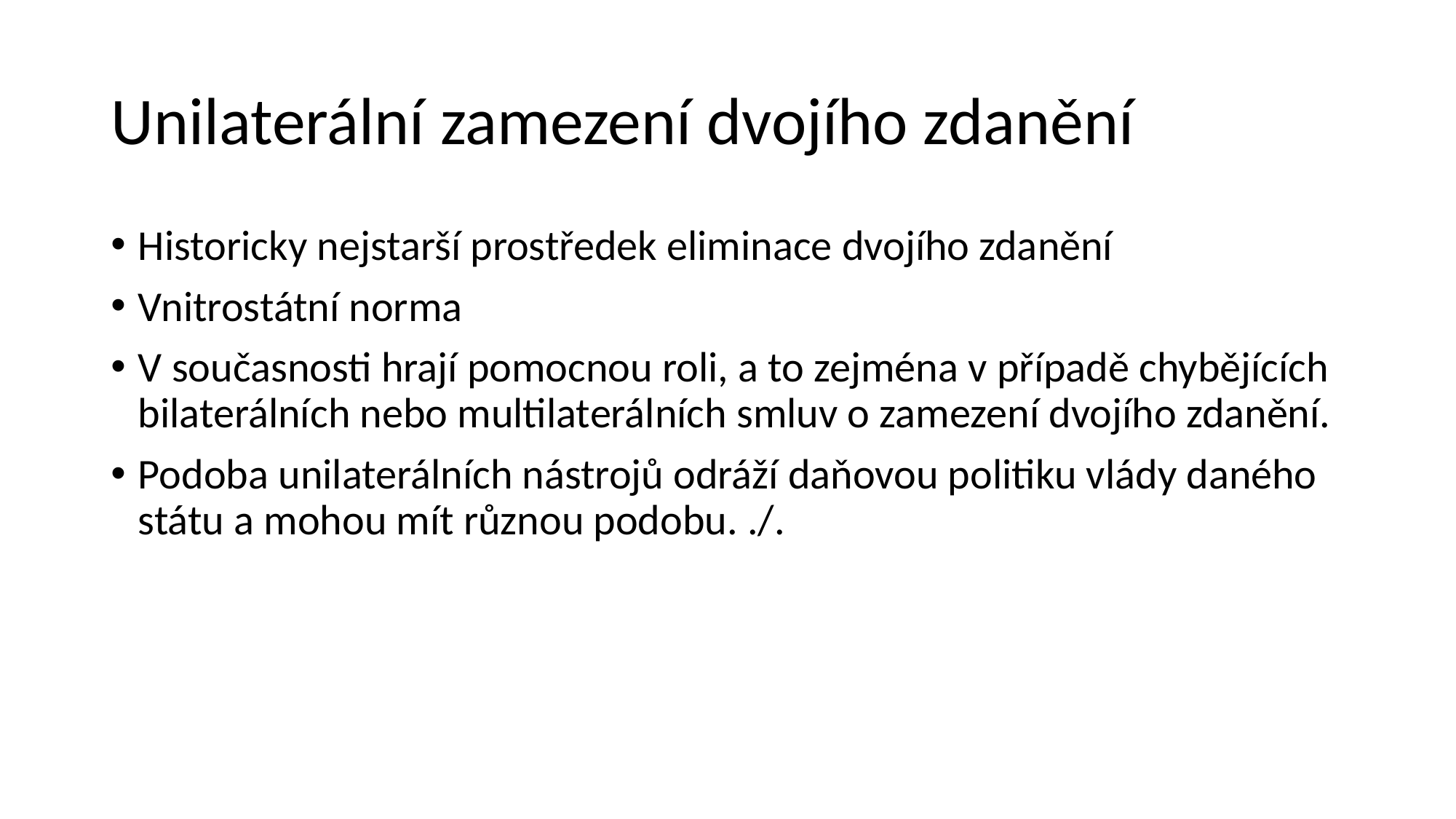

# Unilaterální zamezení dvojího zdanění
Historicky nejstarší prostředek eliminace dvojího zdanění
Vnitrostátní norma
V současnosti hrají pomocnou roli, a to zejména v případě chybějících bilaterálních nebo multilaterálních smluv o zamezení dvojího zdanění.
Podoba unilaterálních nástrojů odráží daňovou politiku vlády daného státu a mohou mít různou podobu. ./.